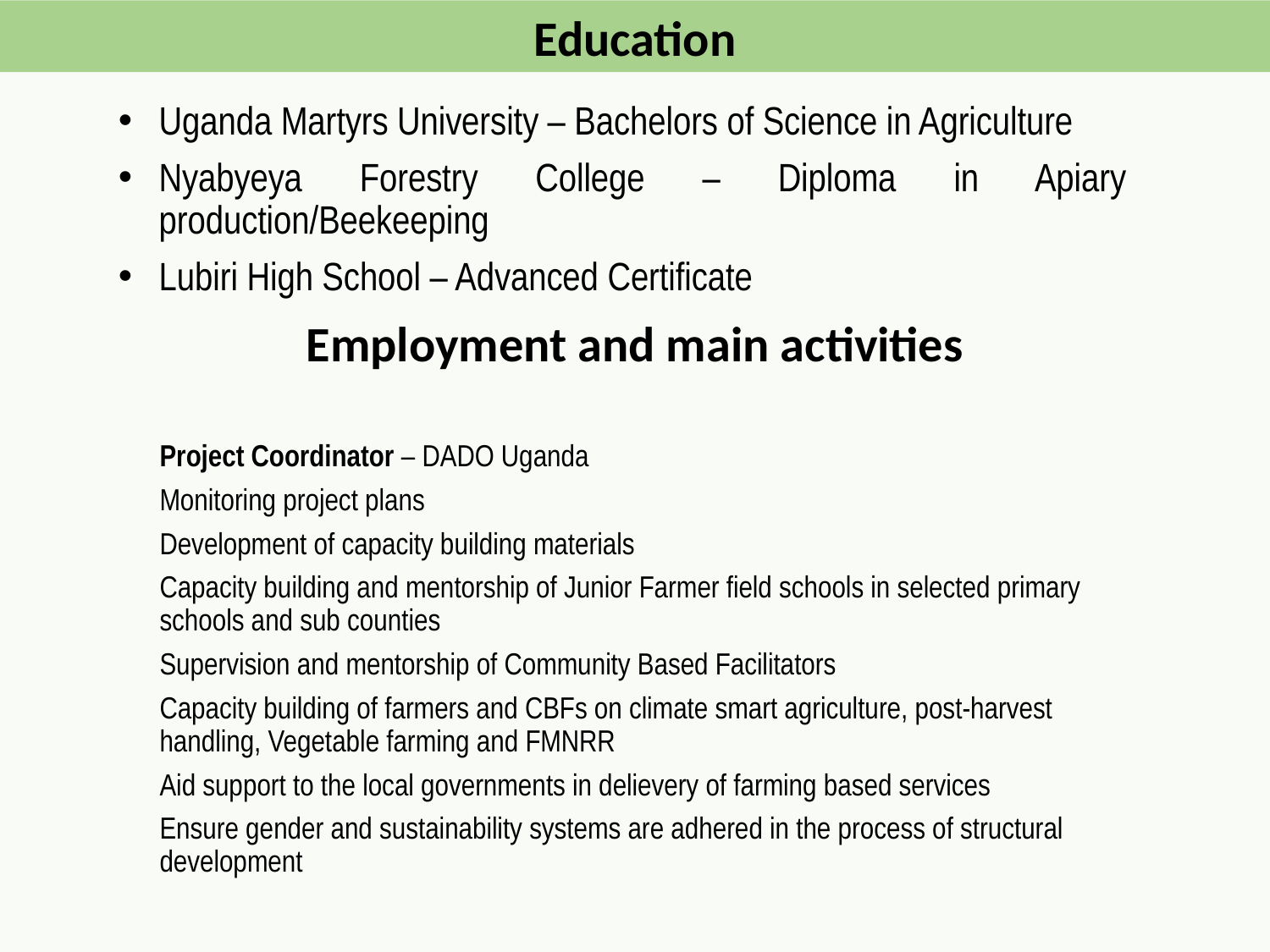

Education
Uganda Martyrs University – Bachelors of Science in Agriculture
Nyabyeya Forestry College – Diploma in Apiary production/Beekeeping
Lubiri High School – Advanced Certificate
Employment and main activities
Project Coordinator – DADO Uganda
Monitoring project plans
Development of capacity building materials
Capacity building and mentorship of Junior Farmer field schools in selected primary schools and sub counties
Supervision and mentorship of Community Based Facilitators
Capacity building of farmers and CBFs on climate smart agriculture, post-harvest handling, Vegetable farming and FMNRR
Aid support to the local governments in delievery of farming based services
Ensure gender and sustainability systems are adhered in the process of structural development